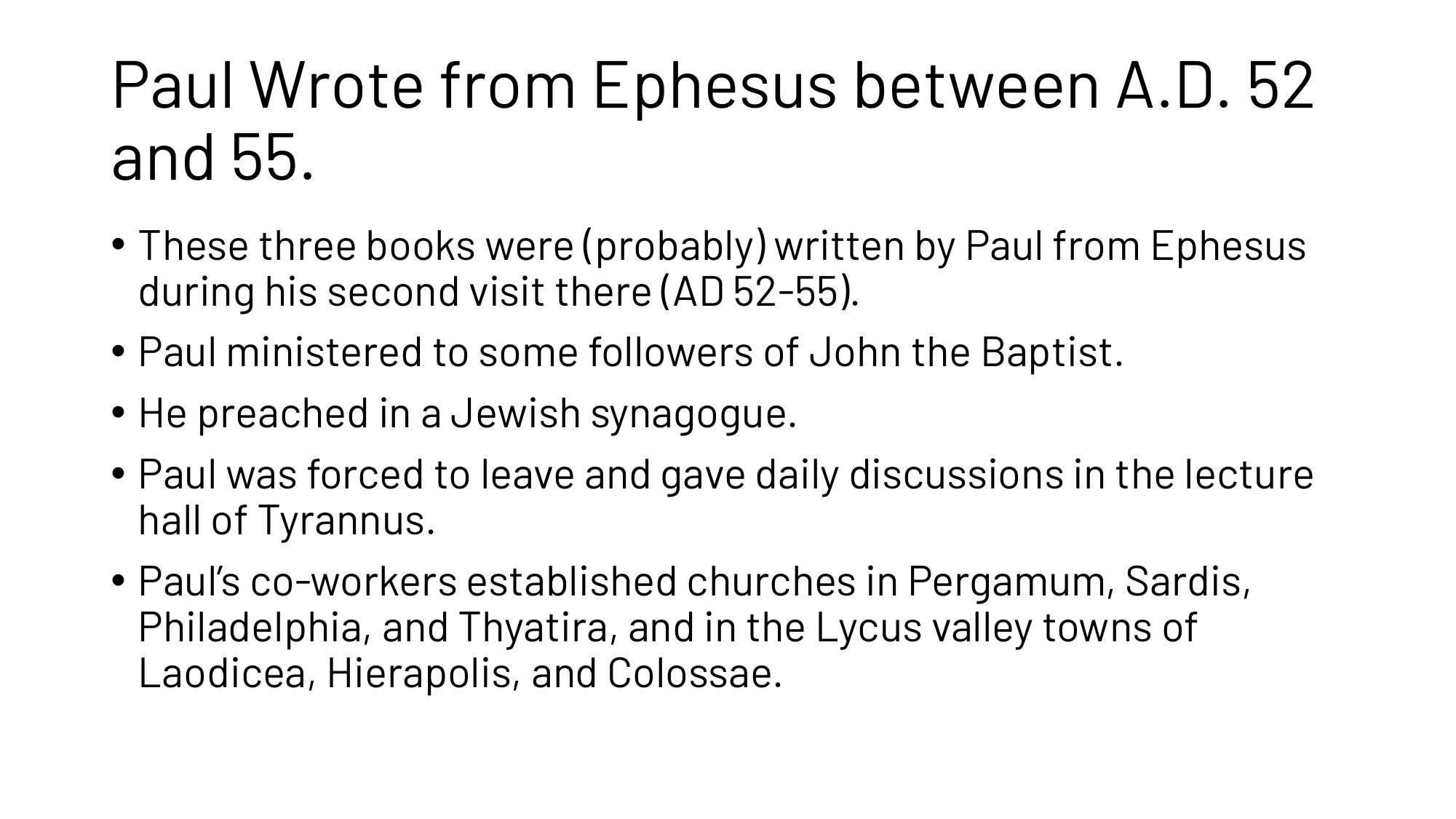

# Paul Wrote from Ephesus between A.D. 52 and 55.
These three books were (probably) written by Paul from Ephesus during his second visit there (AD 52-55).
Paul ministered to some followers of John the Baptist.
He preached in a Jewish synagogue.
Paul was forced to leave and gave daily discussions in the lecture hall of Tyrannus.
Paul’s co-workers established churches in Pergamum, Sardis, Philadelphia, and Thyatira, and in the Lycus valley towns of Laodicea, Hierapolis, and Colossae.